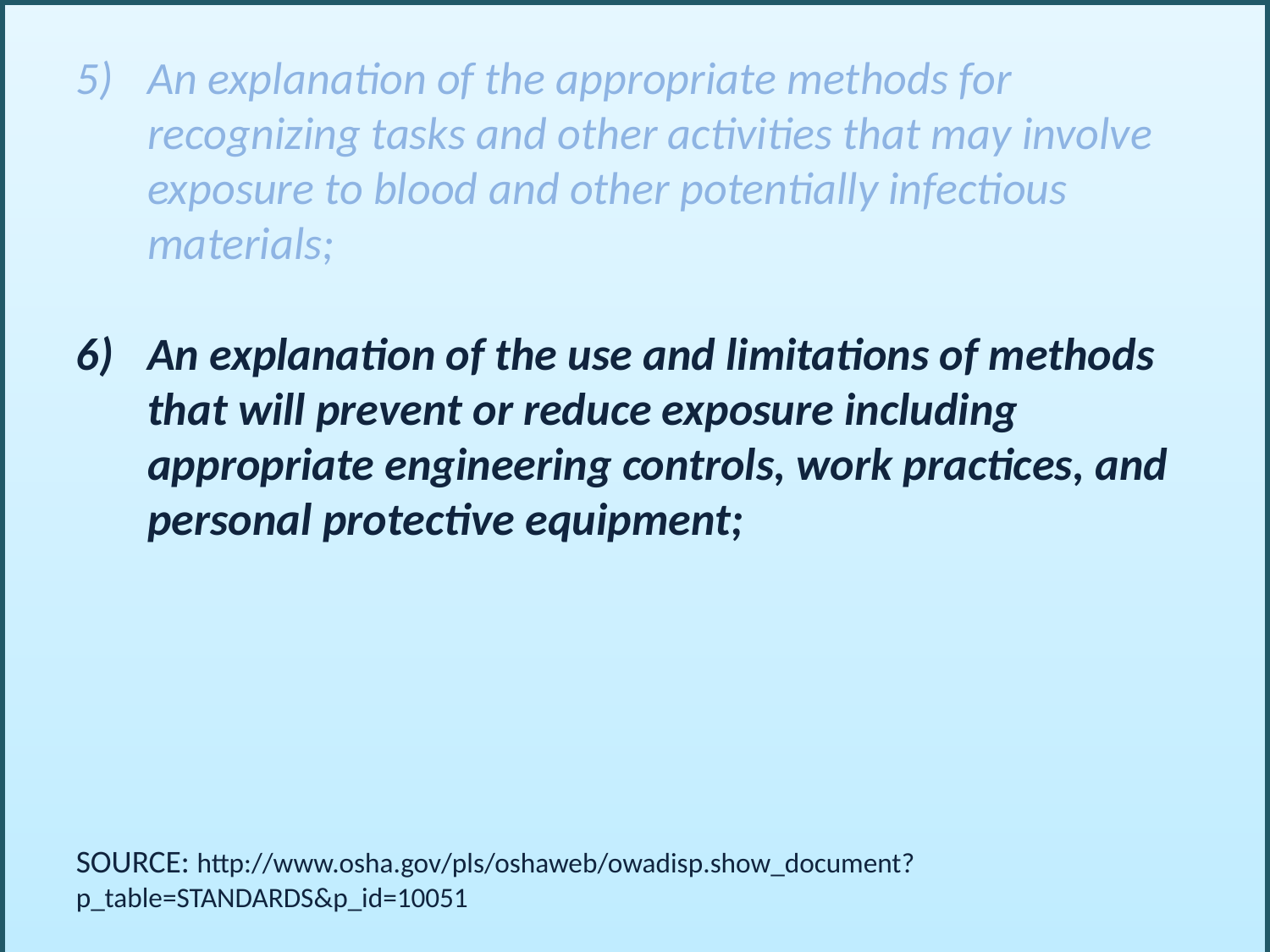

An explanation of the appropriate methods for recognizing tasks and other activities that may involve exposure to blood and other potentially infectious materials;

An explanation of the use and limitations of methods that will prevent or reduce exposure including appropriate engineering controls, work practices, and personal protective equipment;

SOURCE: http://www.osha.gov/pls/oshaweb/owadisp.show_document?p_table=STANDARDS&p_id=10051